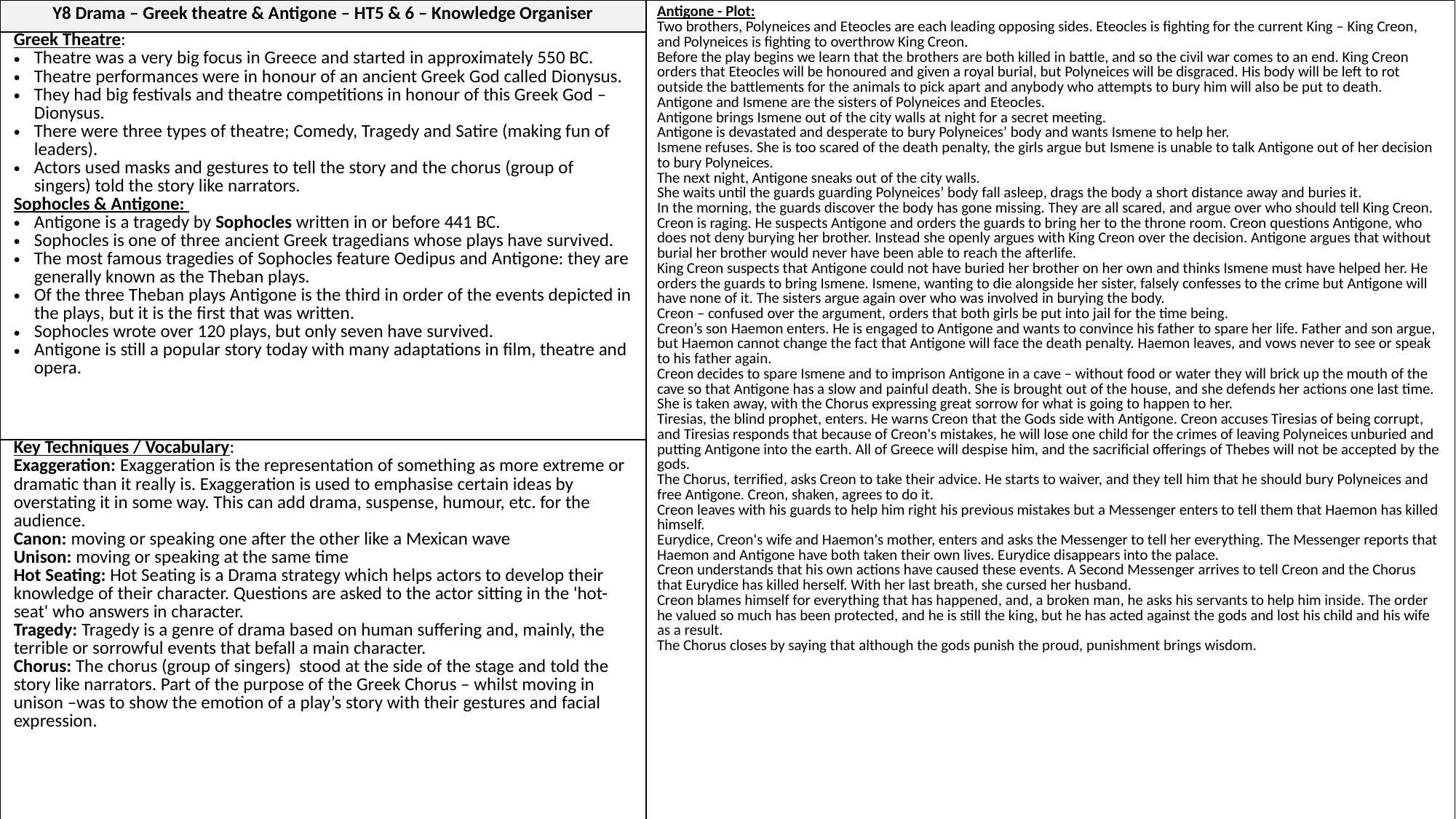

| Y8 Drama – Greek theatre & Antigone – HT5 & 6 – Knowledge Organiser | Antigone - Plot: Two brothers, Polyneices and Eteocles are each leading opposing sides. Eteocles is fighting for the current King – King Creon, and Polyneices is fighting to overthrow King Creon. Before the play begins we learn that the brothers are both killed in battle, and so the civil war comes to an end. King Creon orders that Eteocles will be honoured and given a royal burial, but Polyneices will be disgraced. His body will be left to rot outside the battlements for the animals to pick apart and anybody who attempts to bury him will also be put to death. Antigone and Ismene are the sisters of Polyneices and Eteocles. Antigone brings Ismene out of the city walls at night for a secret meeting. Antigone is devastated and desperate to bury Polyneices’ body and wants Ismene to help her. Ismene refuses. She is too scared of the death penalty, the girls argue but Ismene is unable to talk Antigone out of her decision to bury Polyneices. The next night, Antigone sneaks out of the city walls. She waits until the guards guarding Polyneices’ body fall asleep, drags the body a short distance away and buries it. In the morning, the guards discover the body has gone missing. They are all scared, and argue over who should tell King Creon. Creon is raging. He suspects Antigone and orders the guards to bring her to the throne room. Creon questions Antigone, who does not deny burying her brother. Instead she openly argues with King Creon over the decision. Antigone argues that without burial her brother would never have been able to reach the afterlife. King Creon suspects that Antigone could not have buried her brother on her own and thinks Ismene must have helped her. He orders the guards to bring Ismene. Ismene, wanting to die alongside her sister, falsely confesses to the crime but Antigone will have none of it. The sisters argue again over who was involved in burying the body. Creon – confused over the argument, orders that both girls be put into jail for the time being. Creon’s son Haemon enters. He is engaged to Antigone and wants to convince his father to spare her life. Father and son argue, but Haemon cannot change the fact that Antigone will face the death penalty. Haemon leaves, and vows never to see or speak to his father again. Creon decides to spare Ismene and to imprison Antigone in a cave – without food or water they will brick up the mouth of the cave so that Antigone has a slow and painful death. She is brought out of the house, and she defends her actions one last time. She is taken away, with the Chorus expressing great sorrow for what is going to happen to her. Tiresias, the blind prophet, enters. He warns Creon that the Gods side with Antigone. Creon accuses Tiresias of being corrupt, and Tiresias responds that because of Creon's mistakes, he will lose one child for the crimes of leaving Polyneices unburied and putting Antigone into the earth. All of Greece will despise him, and the sacrificial offerings of Thebes will not be accepted by the gods. The Chorus, terrified, asks Creon to take their advice. He starts to waiver, and they tell him that he should bury Polyneices and free Antigone. Creon, shaken, agrees to do it. Creon leaves with his guards to help him right his previous mistakes but a Messenger enters to tell them that Haemon has killed himself. Eurydice, Creon's wife and Haemon's mother, enters and asks the Messenger to tell her everything. The Messenger reports that Haemon and Antigone have both taken their own lives. Eurydice disappears into the palace. Creon understands that his own actions have caused these events. A Second Messenger arrives to tell Creon and the Chorus that Eurydice has killed herself. With her last breath, she cursed her husband. Creon blames himself for everything that has happened, and, a broken man, he asks his servants to help him inside. The order he valued so much has been protected, and he is still the king, but he has acted against the gods and lost his child and his wife as a result. The Chorus closes by saying that although the gods punish the proud, punishment brings wisdom. |
| --- | --- |
| Greek Theatre: Theatre was a very big focus in Greece and started in approximately 550 BC. Theatre performances were in honour of an ancient Greek God called Dionysus. They had big festivals and theatre competitions in honour of this Greek God – Dionysus. There were three types of theatre; Comedy, Tragedy and Satire (making fun of leaders). Actors used masks and gestures to tell the story and the chorus (group of singers) told the story like narrators. Sophocles & Antigone: Antigone is a tragedy by Sophocles written in or before 441 BC. Sophocles is one of three ancient Greek tragedians whose plays have survived. The most famous tragedies of Sophocles feature Oedipus and Antigone: they are generally known as the Theban plays. Of the three Theban plays Antigone is the third in order of the events depicted in the plays, but it is the first that was written. Sophocles wrote over 120 plays, but only seven have survived. Antigone is still a popular story today with many adaptations in film, theatre and opera. |  |
| Key Techniques / Vocabulary: Exaggeration: Exaggeration is the representation of something as more extreme or dramatic than it really is. Exaggeration is used to emphasise certain ideas by overstating it in some way. This can add drama, suspense, humour, etc. for the audience. Canon: moving or speaking one after the other like a Mexican wave Unison: moving or speaking at the same time Hot Seating: Hot Seating is a Drama strategy which helps actors to develop their knowledge of their character. Questions are asked to the actor sitting in the 'hot-seat' who answers in character. Tragedy: Tragedy is a genre of drama based on human suffering and, mainly, the terrible or sorrowful events that befall a main character. Chorus: The chorus (group of singers) stood at the side of the stage and told the story like narrators. Part of the purpose of the Greek Chorus – whilst moving in unison –was to show the emotion of a play’s story with their gestures and facial expression. |  |